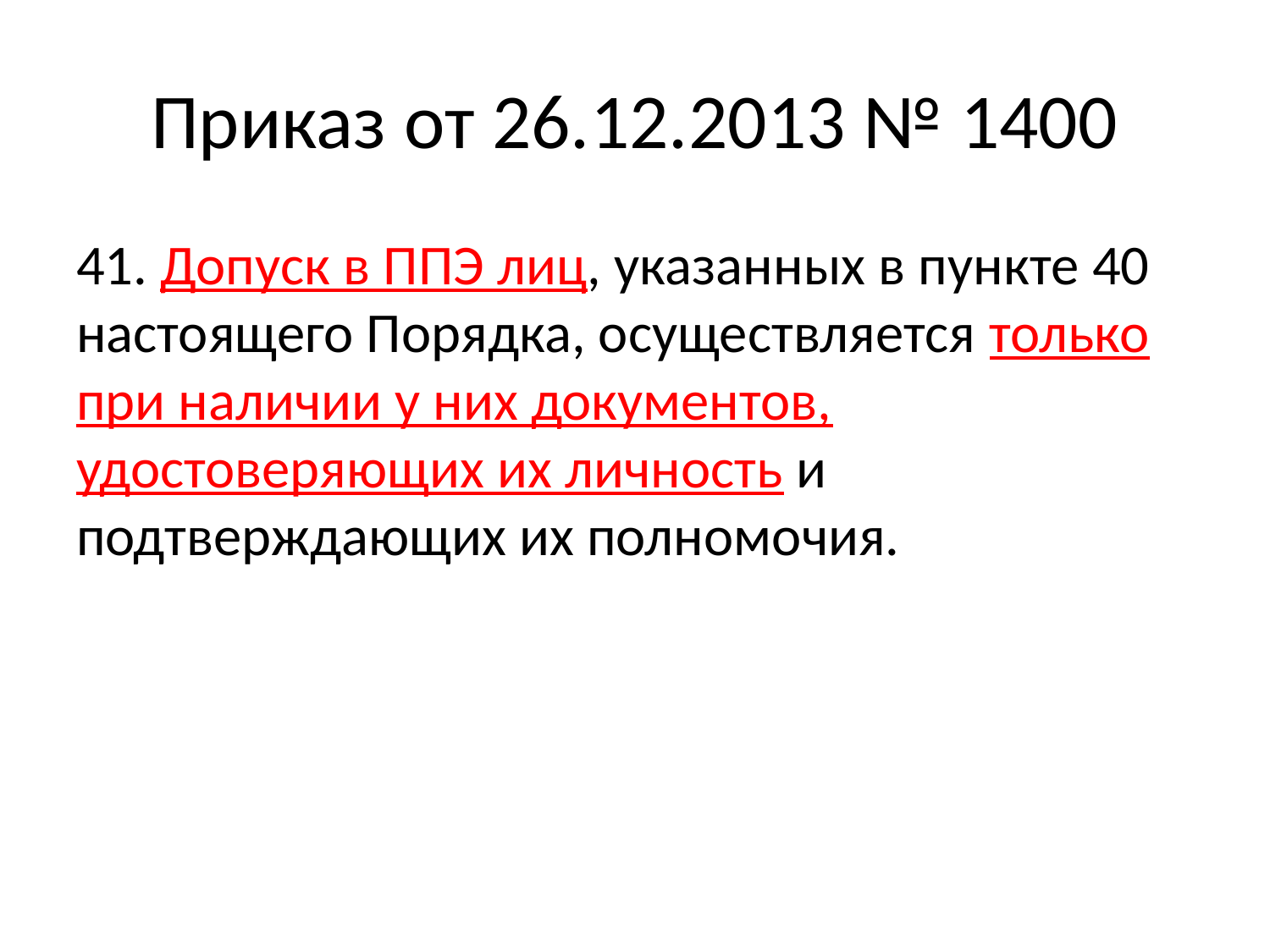

# Приказ от 26.12.2013 № 1400
41. Допуск в ППЭ лиц, указанных в пункте 40 настоящего Порядка, осуществляется только при наличии у них документов, удостоверяющих их личность и подтверждающих их полномочия.